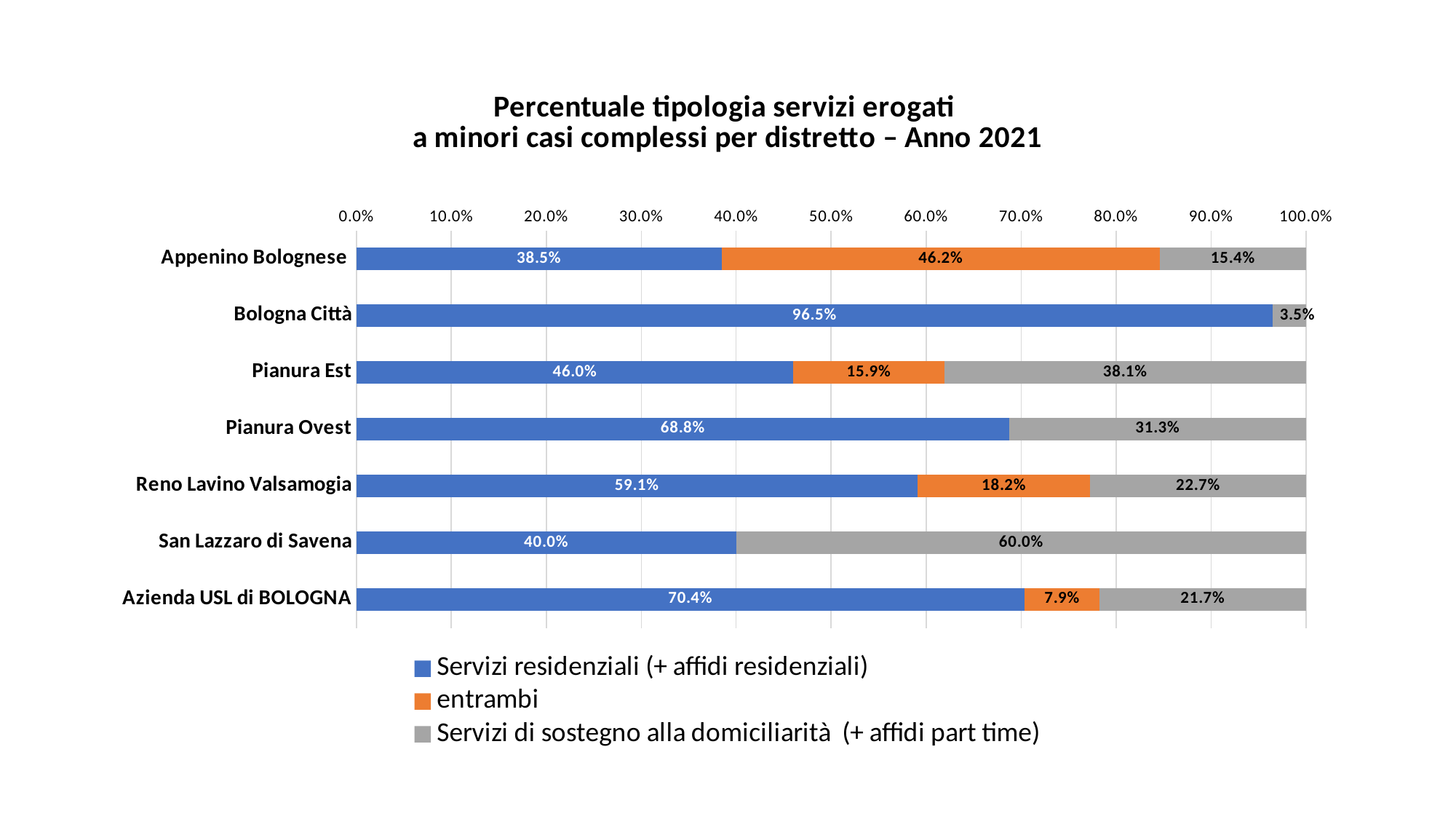

### Chart: Percentuale tipologia servizi erogati a minori casi complessi per distretto – Anno 2021

| Category | Servizi residenziali (+ affidi residenziali) | entrambi | Servizi di sostegno alla domiciliarità  (+ affidi part time) |
|---|---|---|---|
| Appenino Bolognese  | 0.38461538461538464 | 0.46153846153846156 | 0.15384615384615385 |
| Bologna Città | 0.9649122807017544 | 0.0 | 0.03508771929824561 |
| Pianura Est | 0.4603174603174603 | 0.15873015873015872 | 0.38095238095238093 |
| Pianura Ovest | 0.6875 | 0.0 | 0.3125 |
| Reno Lavino Valsamogia | 0.5909090909090909 | 0.18181818181818182 | 0.22727272727272727 |
| San Lazzaro di Savena | 0.4 | 0.0 | 0.6 |
| Azienda USL di BOLOGNA | 0.7035573122529645 | 0.07905138339920949 | 0.21739130434782608 |